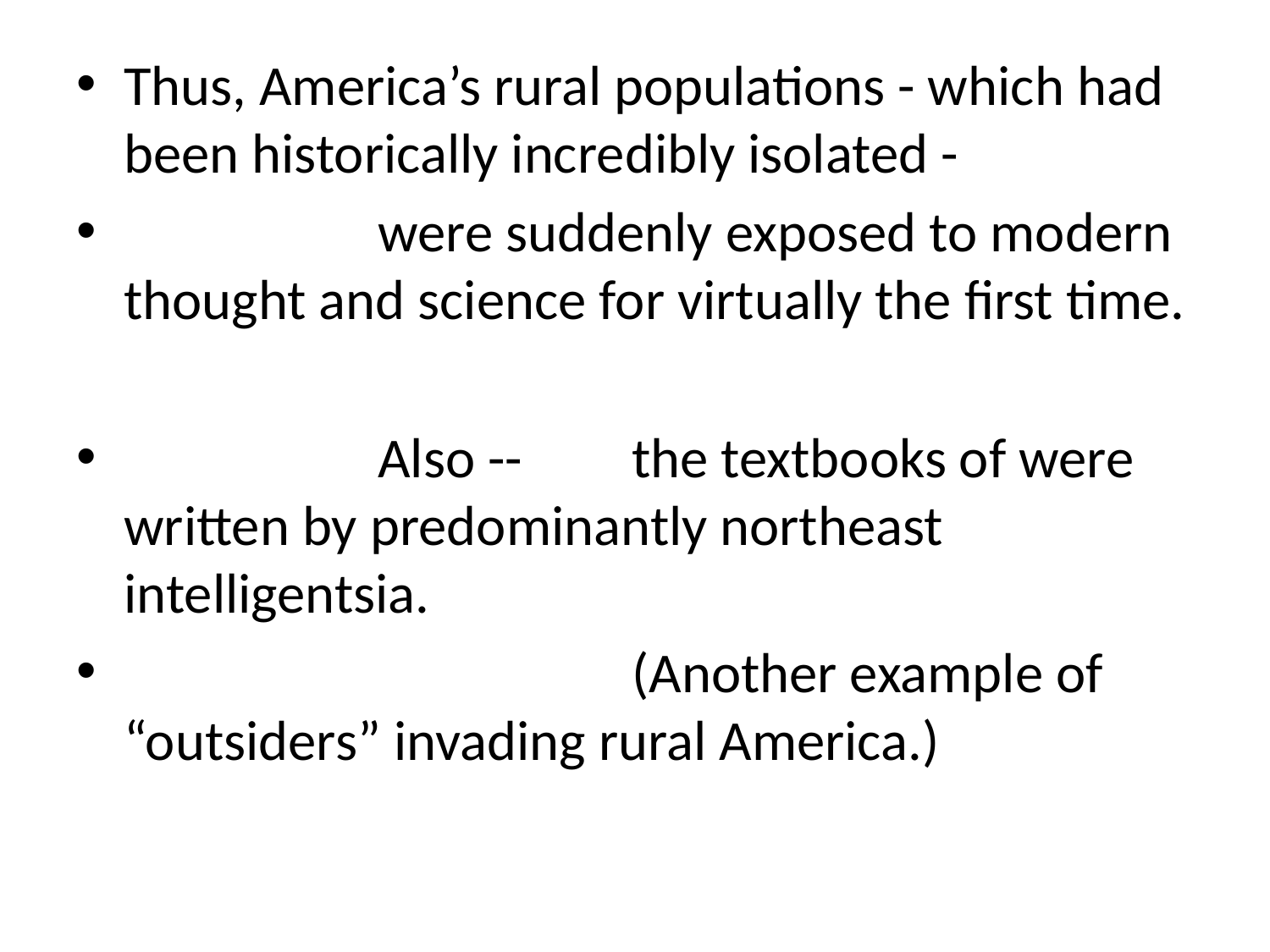

Thus, America’s rural populations - which had been historically incredibly isolated -
		were suddenly exposed to modern thought and science for virtually the first time.

		Also --	the textbooks of were written by predominantly northeast intelligentsia.
				(Another example of “outsiders” invading rural America.)